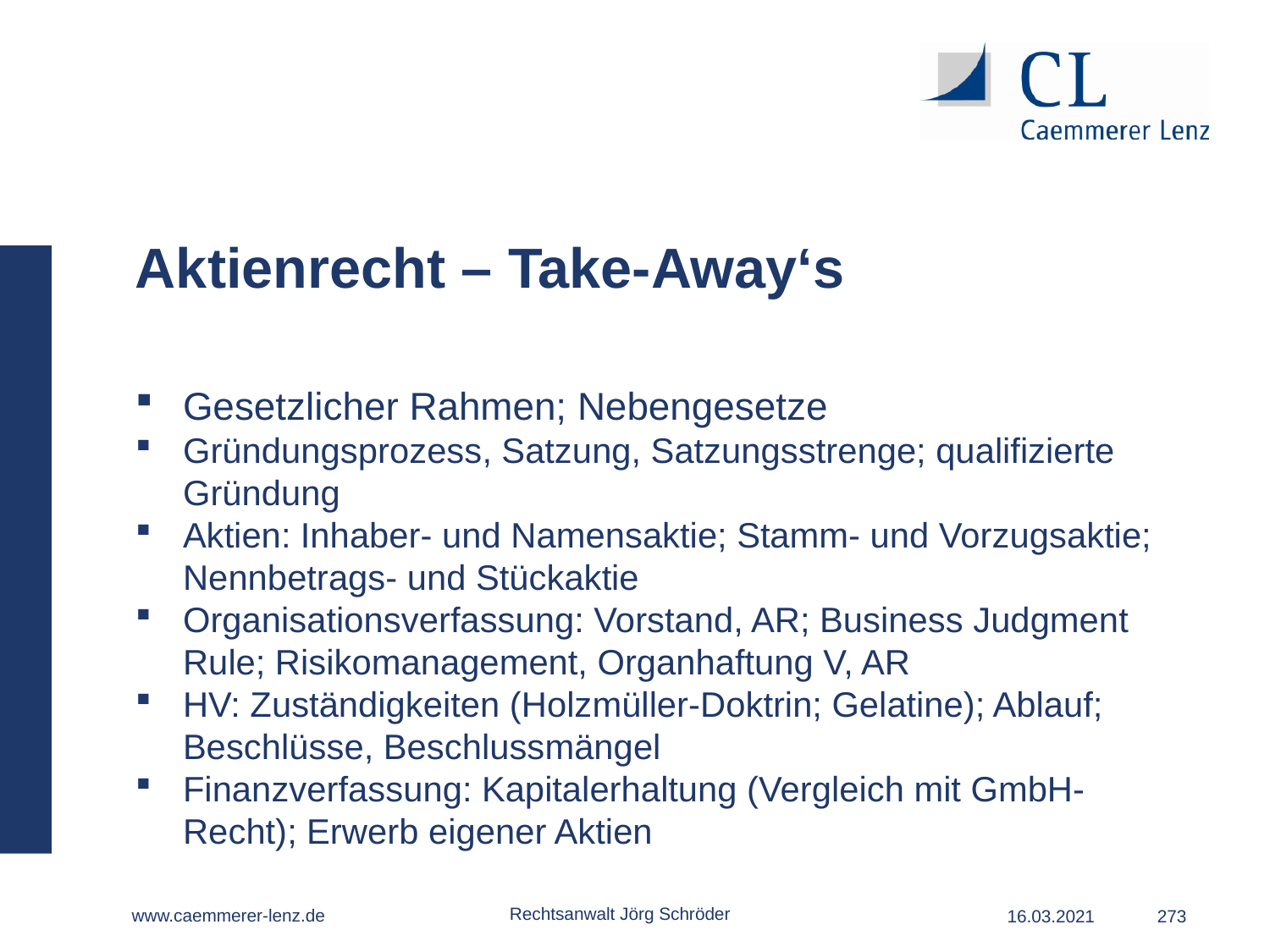

Aktienrecht – Take-Away‘s
Gesetzlicher Rahmen; Nebengesetze
Gründungsprozess, Satzung, Satzungsstrenge; qualifizierte Gründung
Aktien: Inhaber- und Namensaktie; Stamm- und Vorzugsaktie; Nennbetrags- und Stückaktie
Organisationsverfassung: Vorstand, AR; Business Judgment Rule; Risikomanagement, Organhaftung V, AR
HV: Zuständigkeiten (Holzmüller-Doktrin; Gelatine); Ablauf; Beschlüsse, Beschlussmängel
Finanzverfassung: Kapitalerhaltung (Vergleich mit GmbH-Recht); Erwerb eigener Aktien